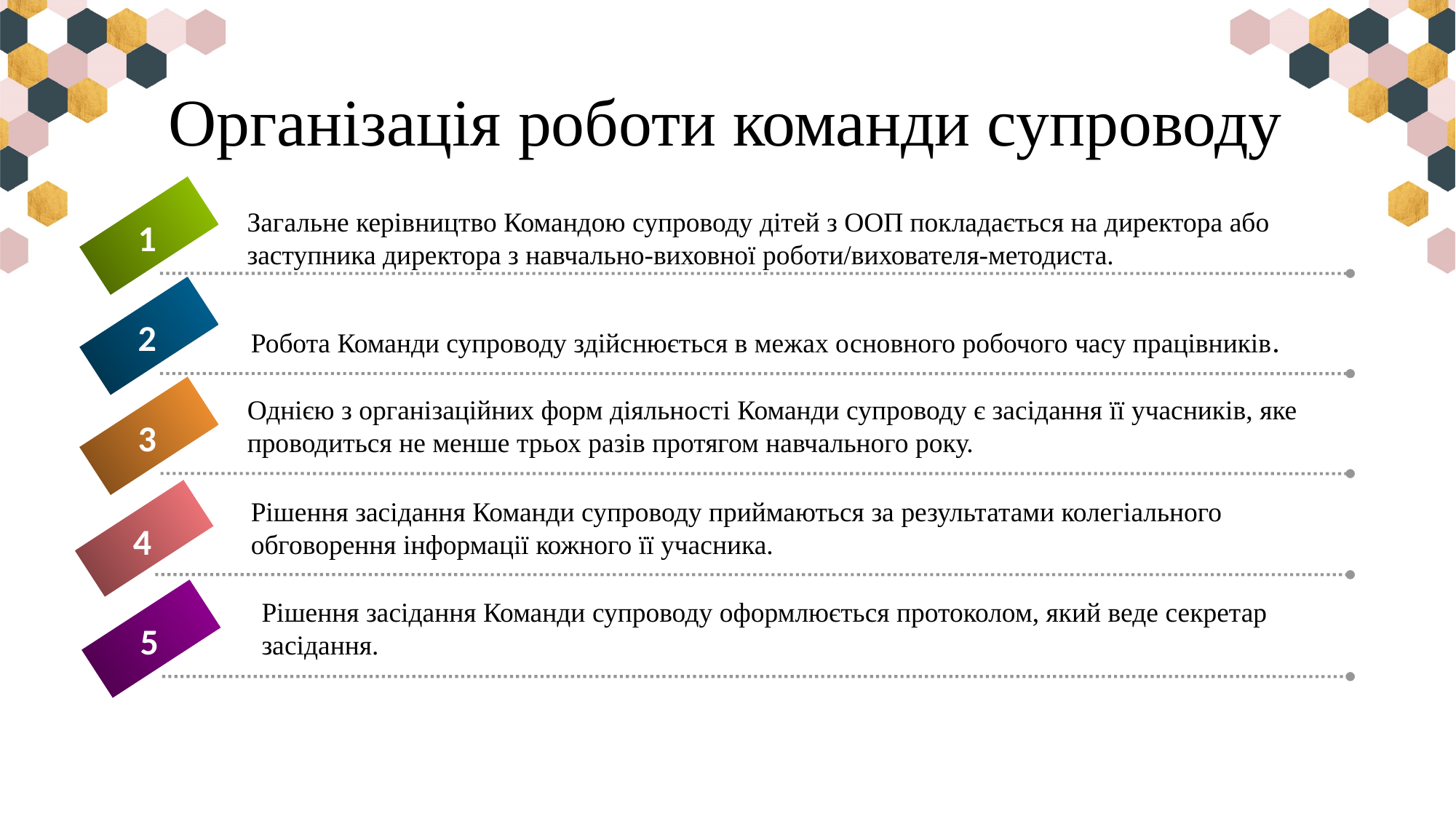

# Організація роботи команди супроводу
Загальне керівництво Командою супроводу дітей з ООП покладається на директора або заступника директора з навчально-виховної роботи/вихователя-методиста.

1

2

Робота Команди супроводу здійснюється в межах основного робочого часу працівників.
Однією з організаційних форм діяльності Команди супроводу є засідання її учасників, яке проводиться не менше трьох разів протягом навчального року.

3

Рішення засідання Команди супроводу приймаються за результатами колегіального обговорення інформації кожного її учасника.

4

Рішення засідання Команди супроводу оформлюється протоколом, який веде секретар засідання.

5